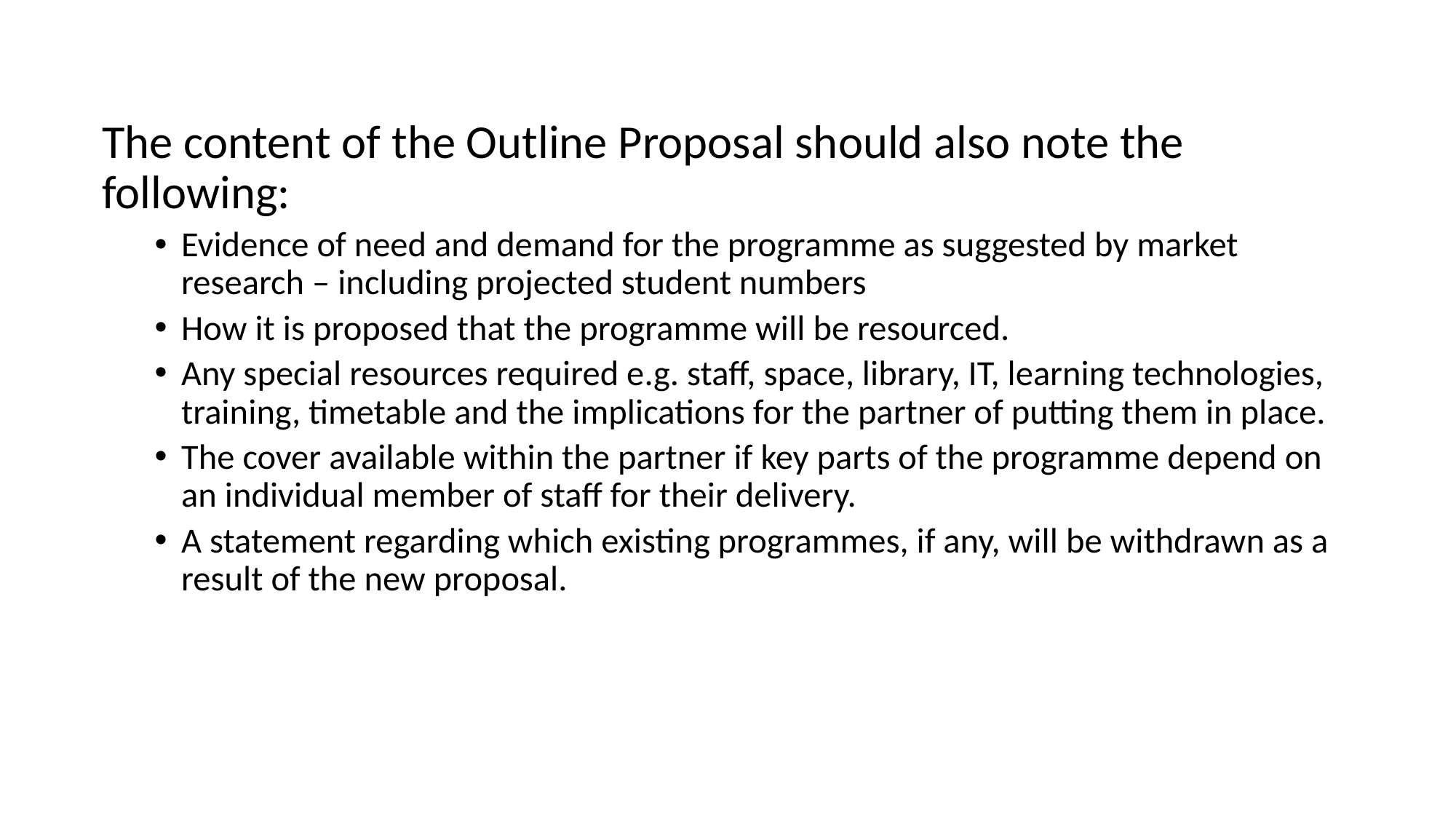

The content of the Outline Proposal should also note the following:
Evidence of need and demand for the programme as suggested by market research – including projected student numbers
How it is proposed that the programme will be resourced.
Any special resources required e.g. staff, space, library, IT, learning technologies, training, timetable and the implications for the partner of putting them in place.
The cover available within the partner if key parts of the programme depend on an individual member of staff for their delivery.
A statement regarding which existing programmes, if any, will be withdrawn as a result of the new proposal.